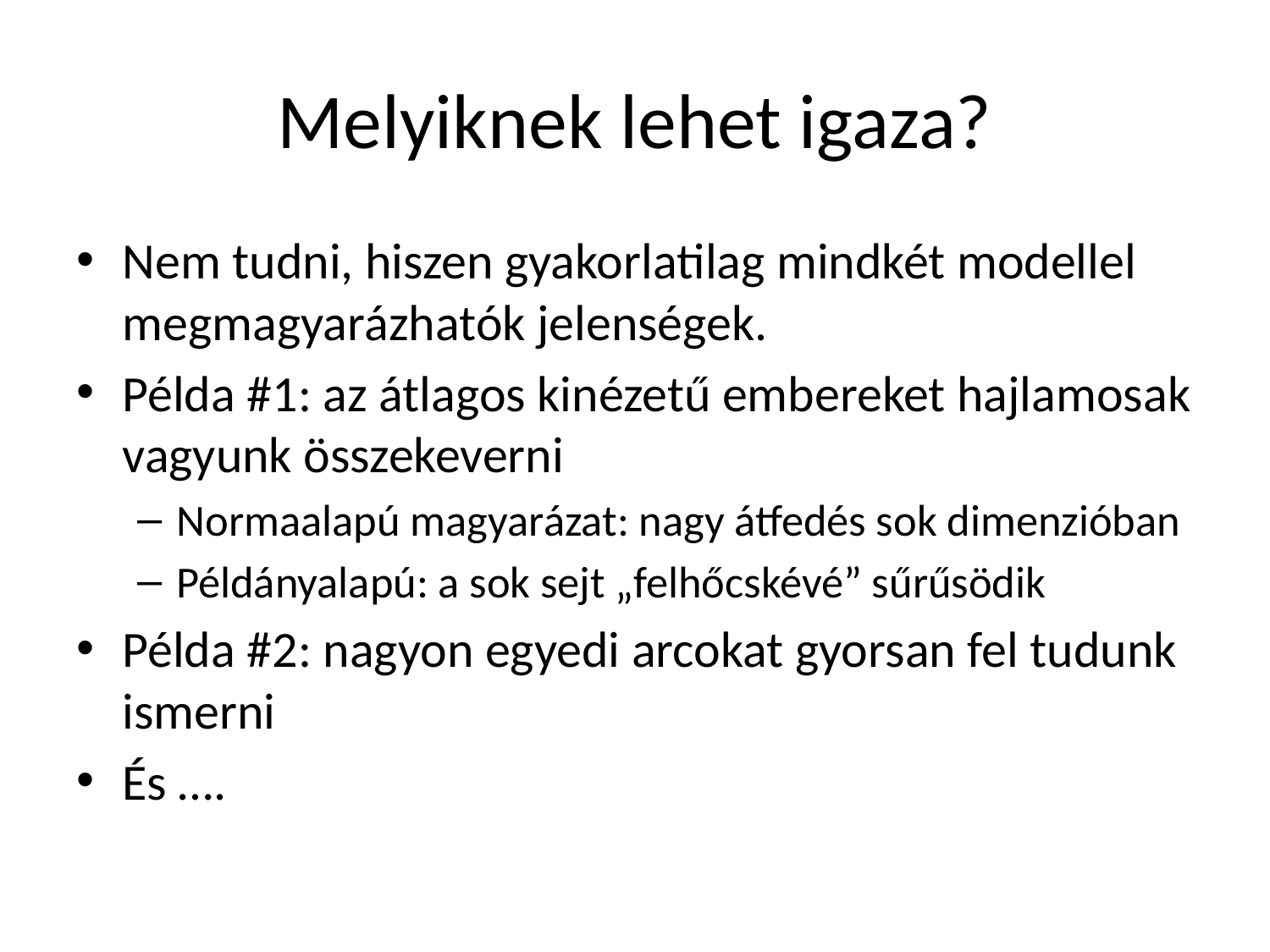

# Melyiknek lehet igaza?
Nem tudni, hiszen gyakorlatilag mindkét modellel megmagyarázhatók jelenségek.
Példa #1: az átlagos kinézetű embereket hajlamosak vagyunk összekeverni
Normaalapú magyarázat: nagy átfedés sok dimenzióban
Példányalapú: a sok sejt „felhőcskévé” sűrűsödik
Példa #2: nagyon egyedi arcokat gyorsan fel tudunk ismerni
És ….